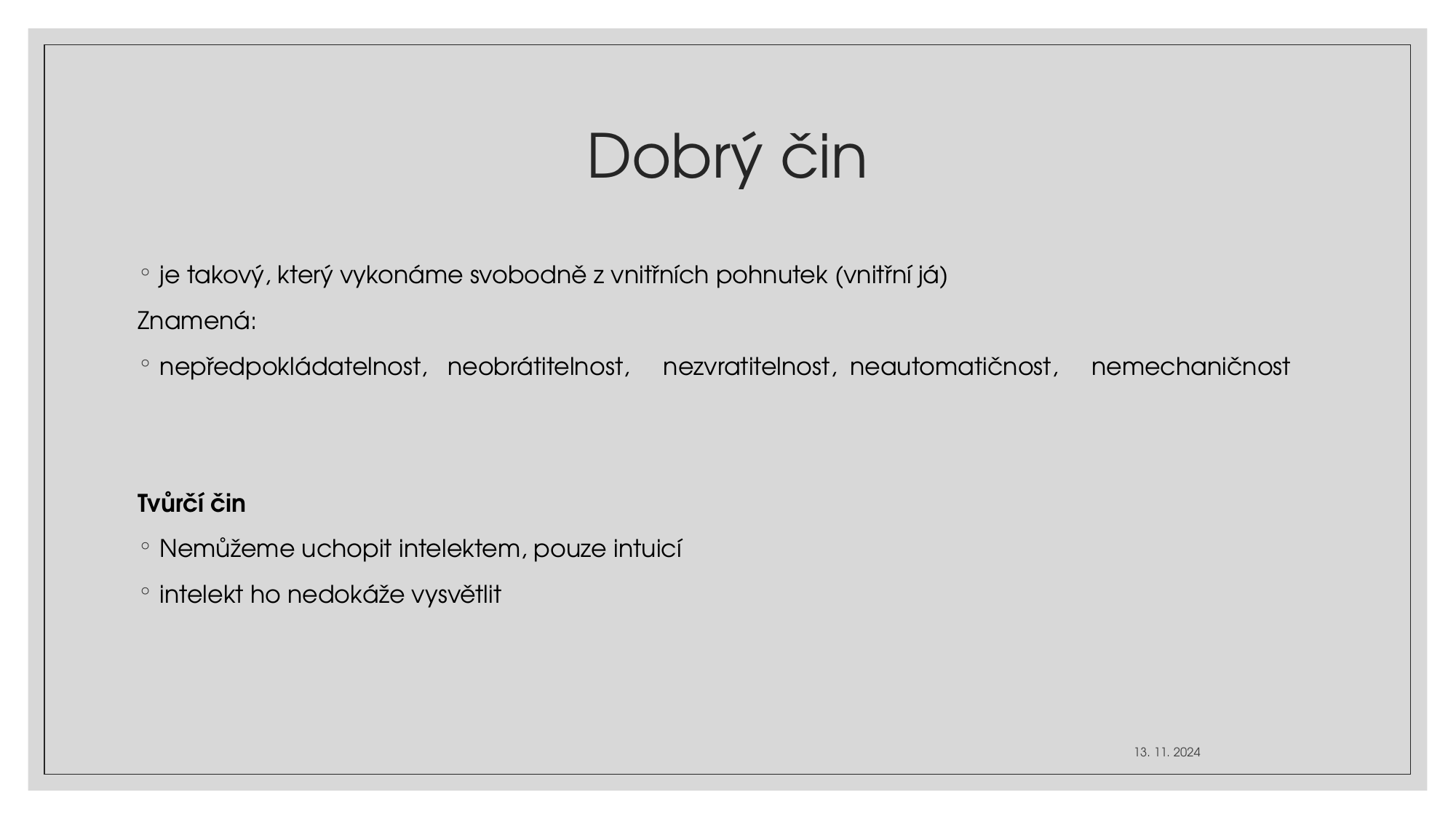

# Dobrý čin
je takový, který vykonáme svobodně z vnitřních pohnutek (vnitřní já)
Znamená:
nepředpokládatelnost,   neobrátitelnost,     nezvratitelnost,  neautomatičnost,     nemechaničnost

Tvůrčí čin
Nemůžeme uchopit intelektem, pouze intuicí
intelekt ho nedokáže vysvětlit

13. 11. 2024